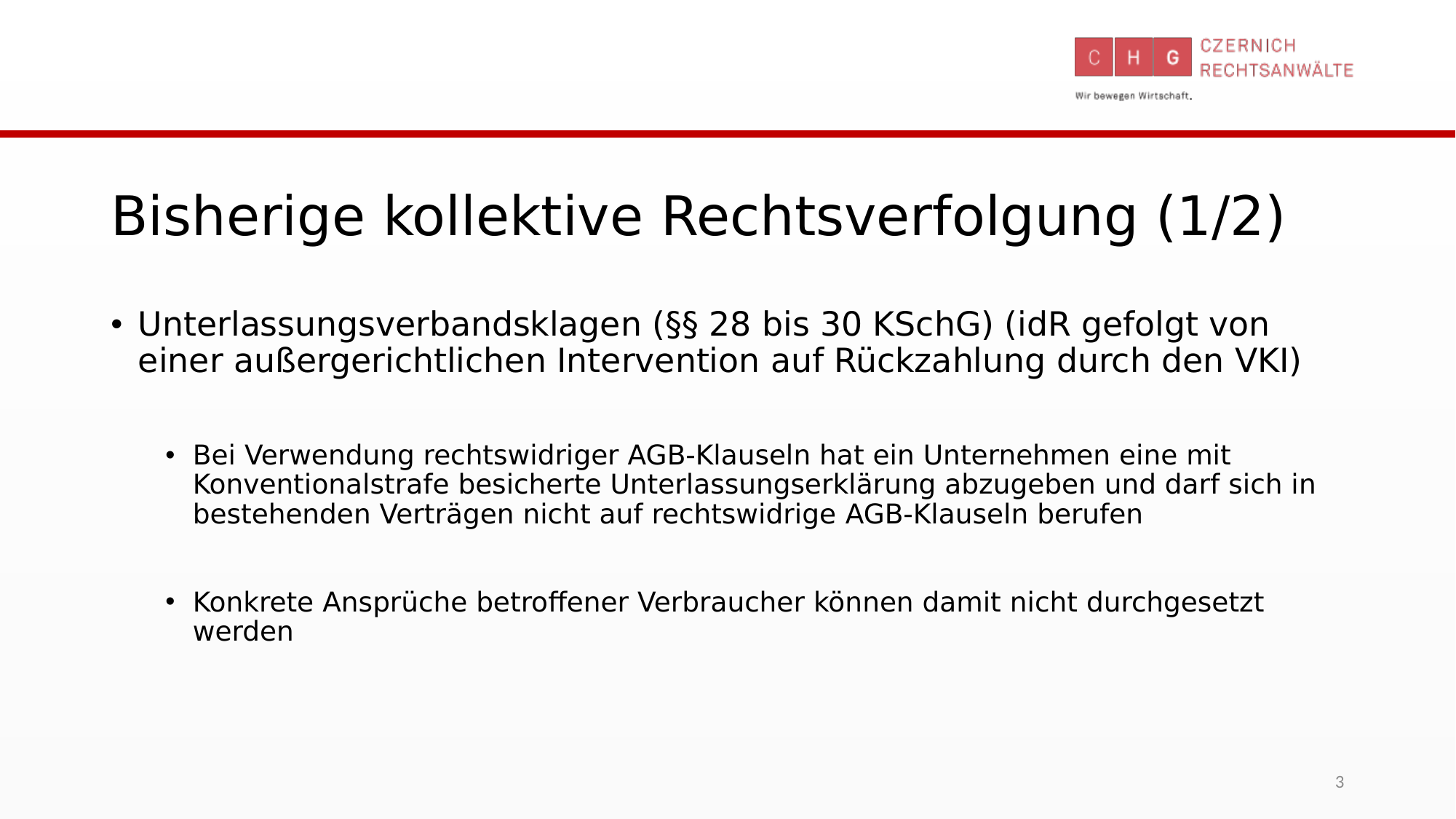

# Bisherige kollektive Rechtsverfolgung (1/2)
Unterlassungsverbandsklagen (§§ 28 bis 30 KSchG) (idR gefolgt von einer außergerichtlichen Intervention auf Rückzahlung durch den VKI)

Bei Verwendung rechtswidriger AGB-Klauseln hat ein Unternehmen eine mit Konventionalstrafe besicherte Unterlassungserklärung abzugeben und darf sich in bestehenden Verträgen nicht auf rechtswidrige AGB-Klauseln berufen

Konkrete Ansprüche betroffener Verbraucher können damit nicht durchgesetzt werden

3